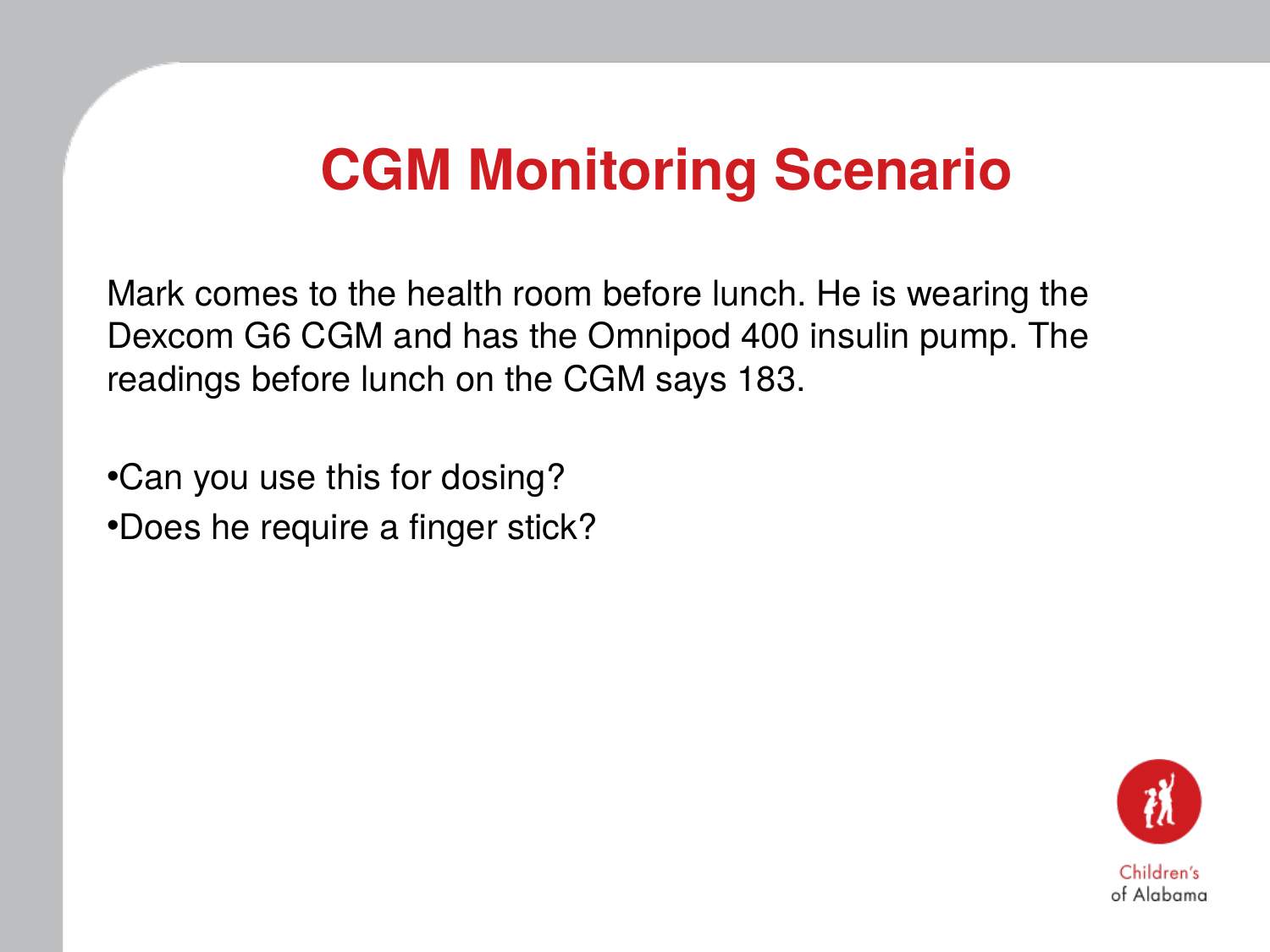

# CGM Monitoring Scenario
Mark comes to the health room before lunch. He is wearing the Dexcom G6 CGM and has the Omnipod 400 insulin pump. The readings before lunch on the CGM says 183.

Can you use this for dosing?
Does he require a finger stick?